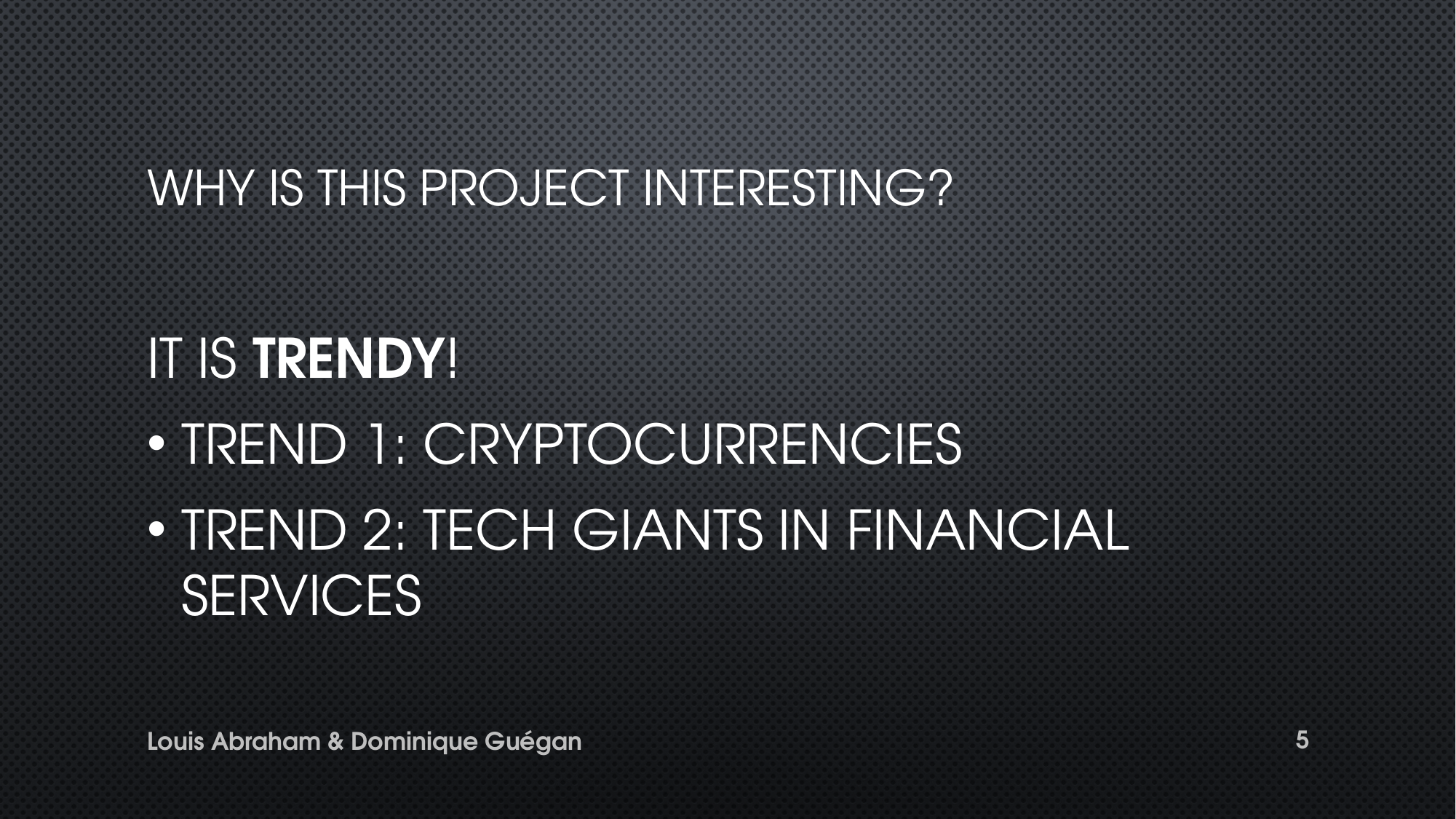

# Why is this project interesting?
It is trendy!
Trend 1: Cryptocurrencies
Trend 2: Tech giants in financial services

5
Louis Abraham & Dominique Guégan